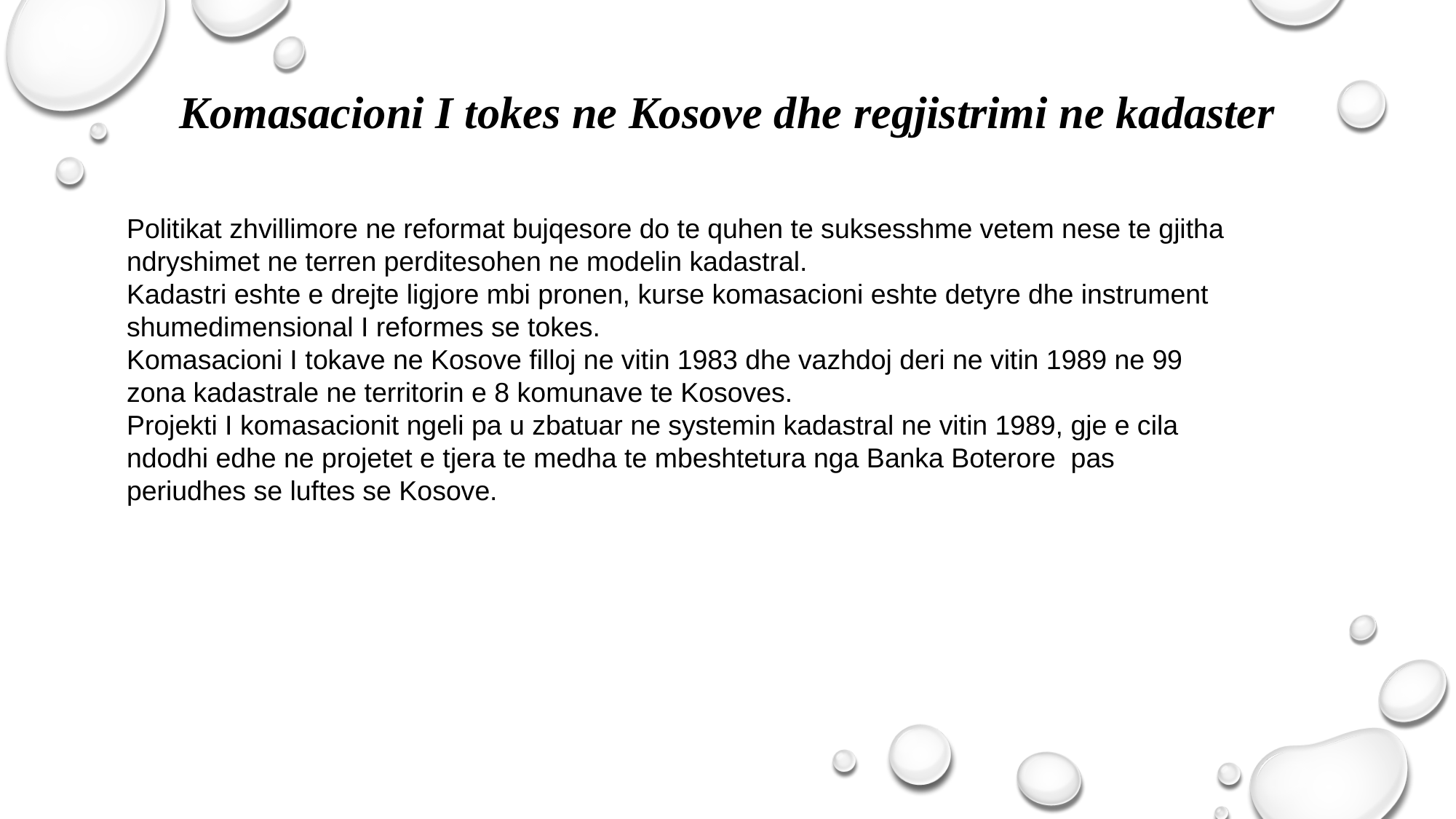

# Komasacioni I tokes ne Kosove dhe regjistrimi ne kadaster
Politikat zhvillimore ne reformat bujqesore do te quhen te suksesshme vetem nese te gjitha ndryshimet ne terren perditesohen ne modelin kadastral.
Kadastri eshte e drejte ligjore mbi pronen, kurse komasacioni eshte detyre dhe instrument shumedimensional I reformes se tokes.
Komasacioni I tokave ne Kosove filloj ne vitin 1983 dhe vazhdoj deri ne vitin 1989 ne 99 zona kadastrale ne territorin e 8 komunave te Kosoves.
Projekti I komasacionit ngeli pa u zbatuar ne systemin kadastral ne vitin 1989, gje e cila ndodhi edhe ne projetet e tjera te medha te mbeshtetura nga Banka Boterore  pas periudhes se luftes se Kosove.